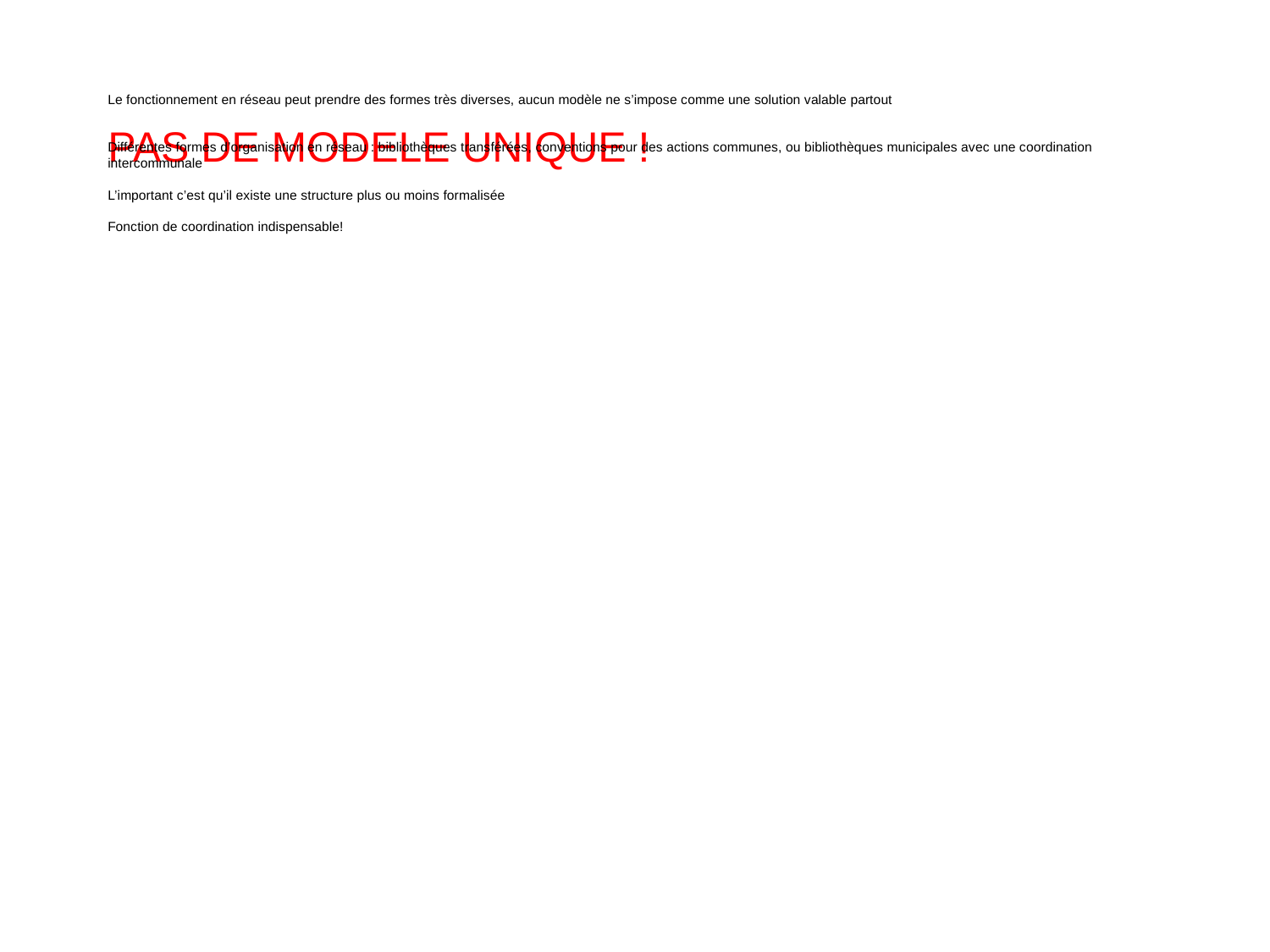

# PAS DE MODELE UNIQUE !
Le fonctionnement en réseau peut prendre des formes très diverses, aucun modèle ne s’impose comme une solution valable partout

Différentes formes d’organisation en réseau : bibliothèques transférées, conventions pour des actions communes, ou bibliothèques municipales avec une coordination intercommunale

L’important c’est qu’il existe une structure plus ou moins formalisée

Fonction de coordination indispensable!